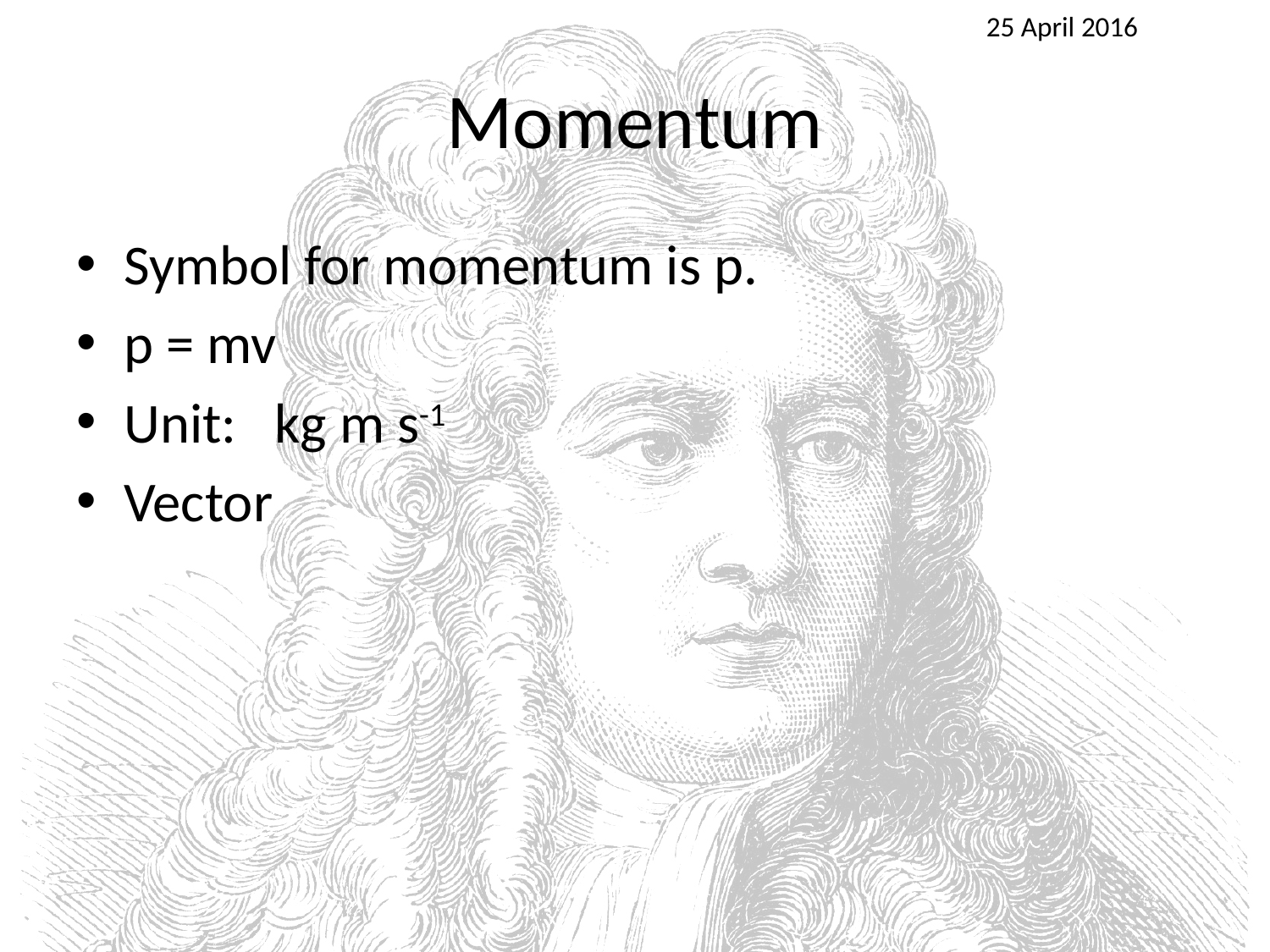

25 April 2016
# Momentum
Symbol for momentum is p.
p = mv
Unit:   kg m s-1
Vector